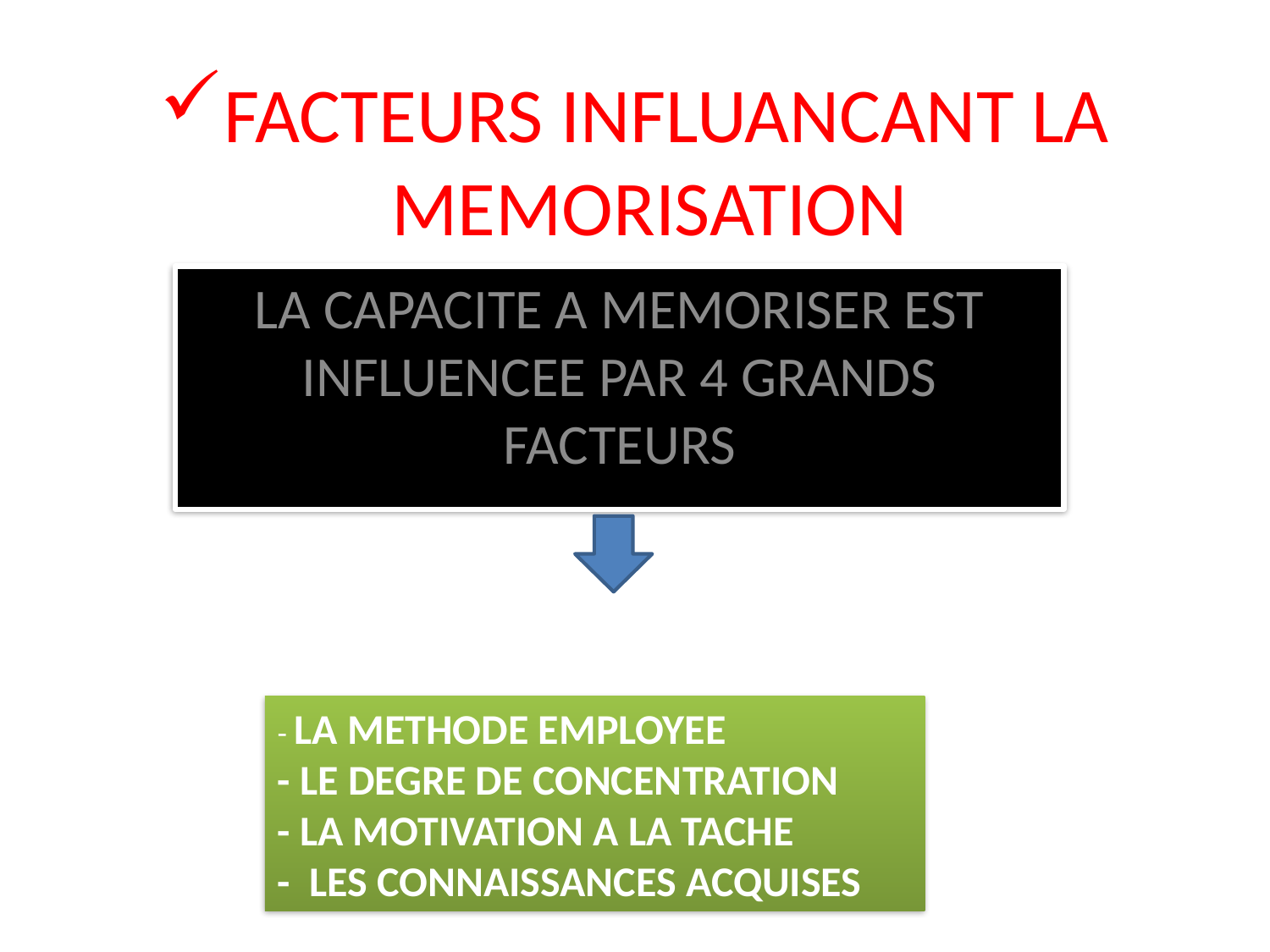

# FACTEURS INFLUANCANT LA MEMORISATION
LA CAPACITE A MEMORISER EST INFLUENCEE PAR 4 GRANDS FACTEURS

- LA METHODE EMPLOYEE
- LE DEGRE DE CONCENTRATION
- LA MOTIVATION A LA TACHE
-  LES CONNAISSANCES ACQUISES